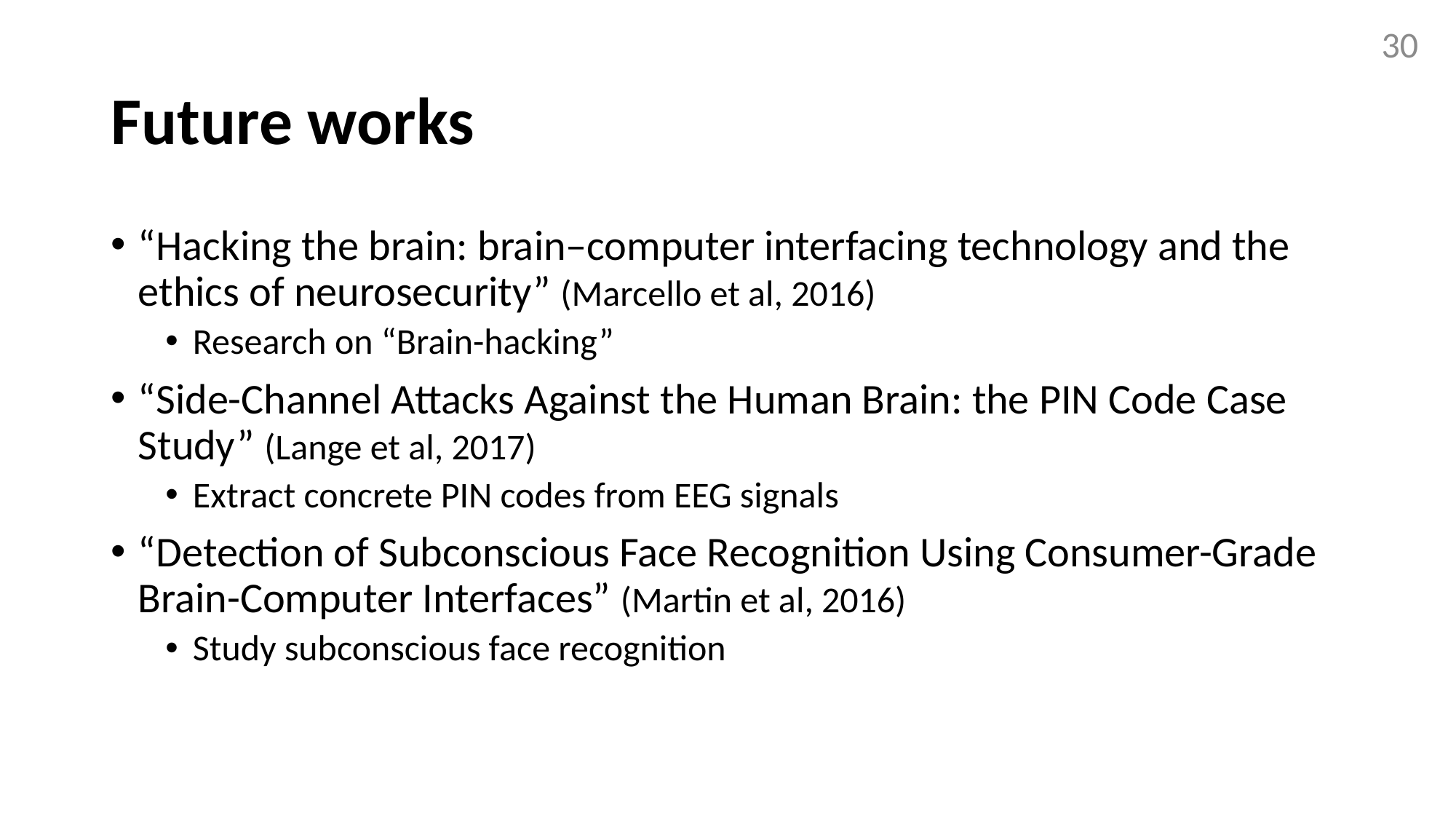

30
# Future works
“Hacking the brain: brain–computer interfacing technology and the ethics of neurosecurity” (Marcello et al, 2016)
Research on “Brain-hacking”
“Side-Channel Attacks Against the Human Brain: the PIN Code Case Study” (Lange et al, 2017)
Extract concrete PIN codes from EEG signals
“Detection of Subconscious Face Recognition Using Consumer-Grade Brain-Computer Interfaces” (Martin et al, 2016)
Study subconscious face recognition